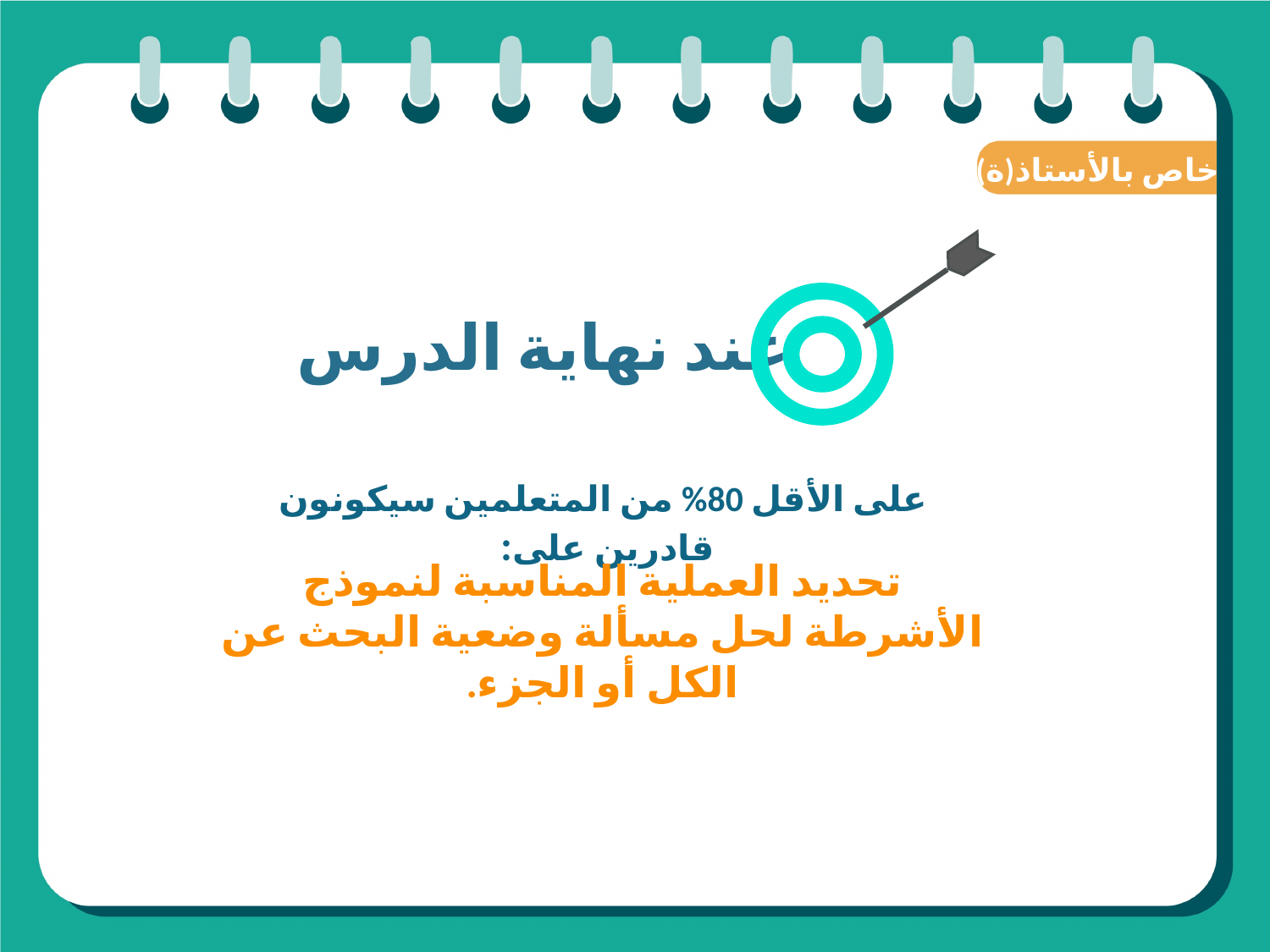

(ة)خاص بالأستاذ

عند نهاية الدرس
على الأقل 80% من المتعلمين سيكونون قادرين على:
تحديد العملية المناسبة لنموذج الأشرطة لحل مسألة وضعية البحث عن الكل أو الجزء.